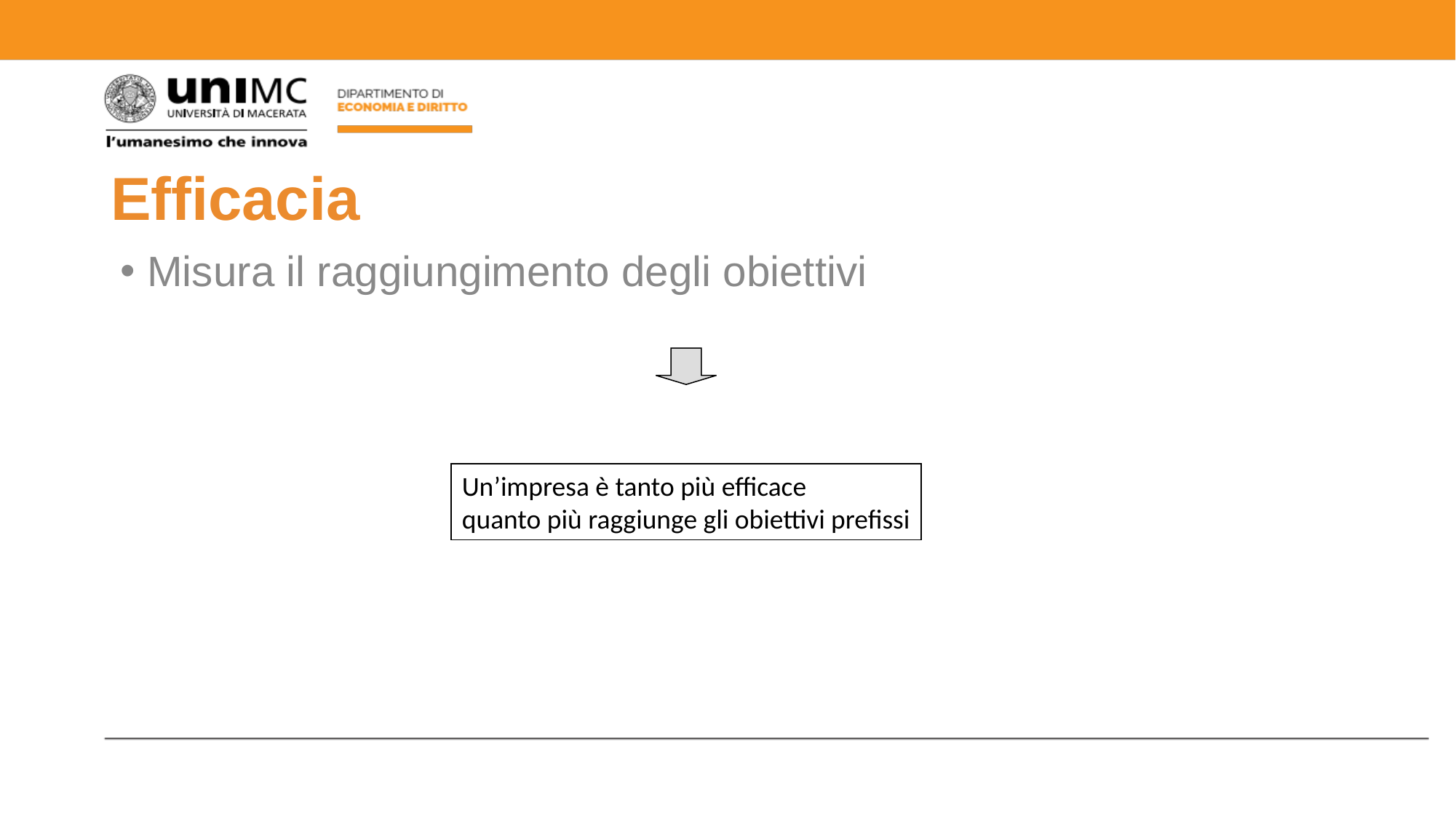

# Efficacia
Misura il raggiungimento degli obiettivi

Un’impresa è tanto più efficace
quanto più raggiunge gli obiettivi prefissi